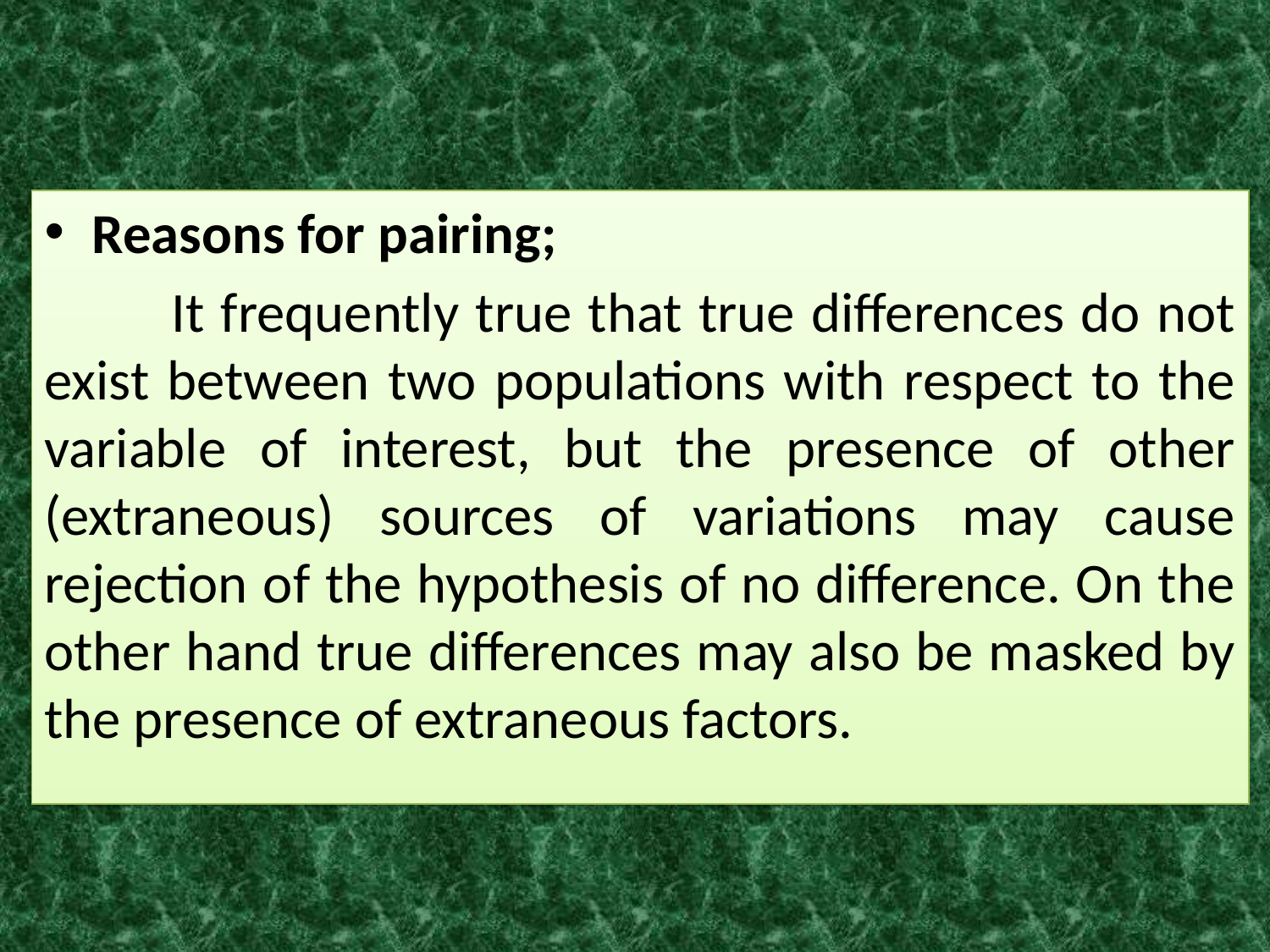

Reasons for pairing;
	It frequently true that true differences do not exist between two populations with respect to the variable of interest, but the presence of other (extraneous) sources of variations may cause rejection of the hypothesis of no difference. On the other hand true differences may also be masked by the presence of extraneous factors.